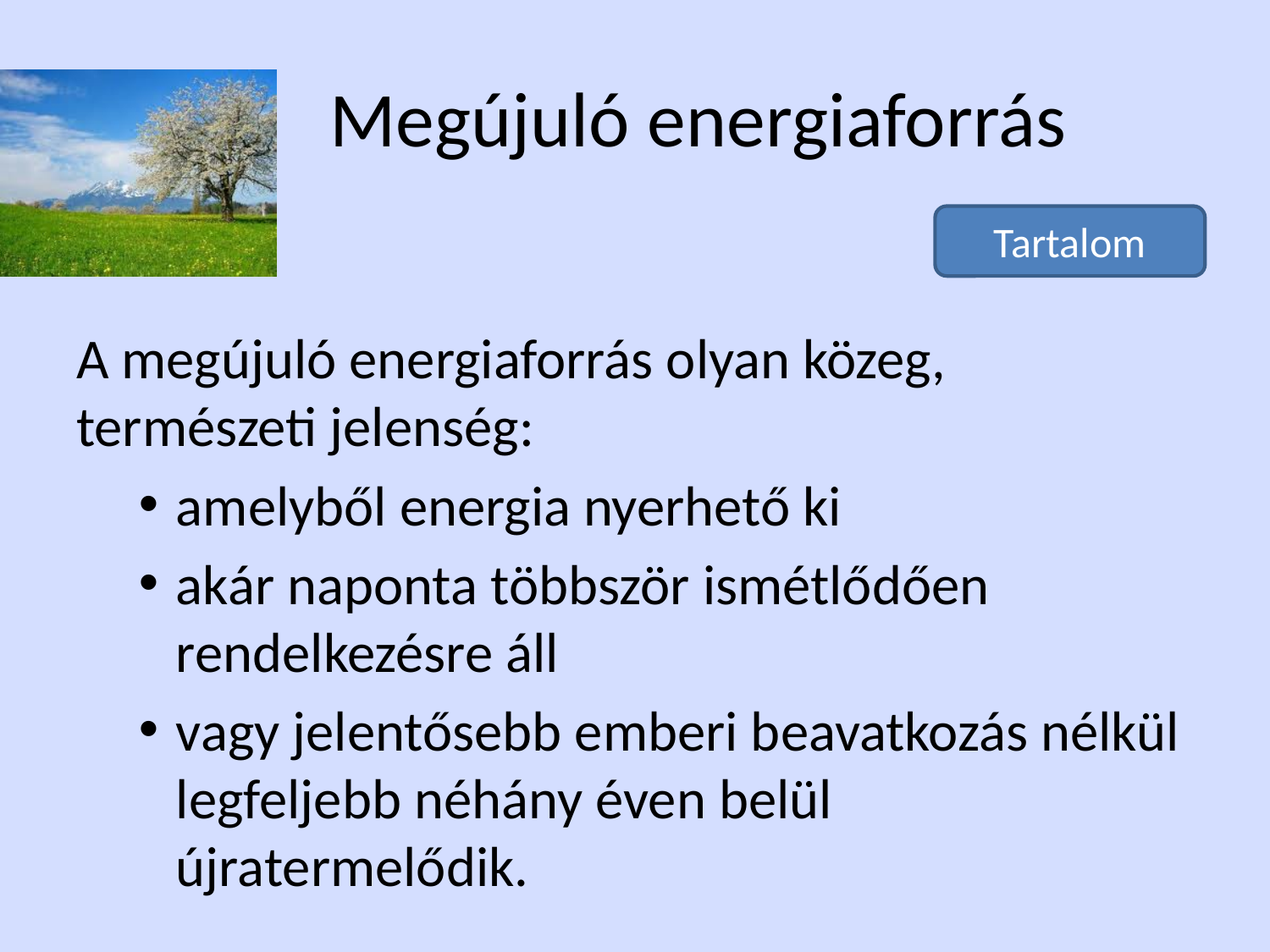

# Megújuló energiaforrás
Tartalom
A megújuló energiaforrás olyan közeg, természeti jelenség:
amelyből energia nyerhető ki
akár naponta többször ismétlődően rendelkezésre áll
vagy jelentősebb emberi beavatkozás nélkül legfeljebb néhány éven belül újratermelődik.